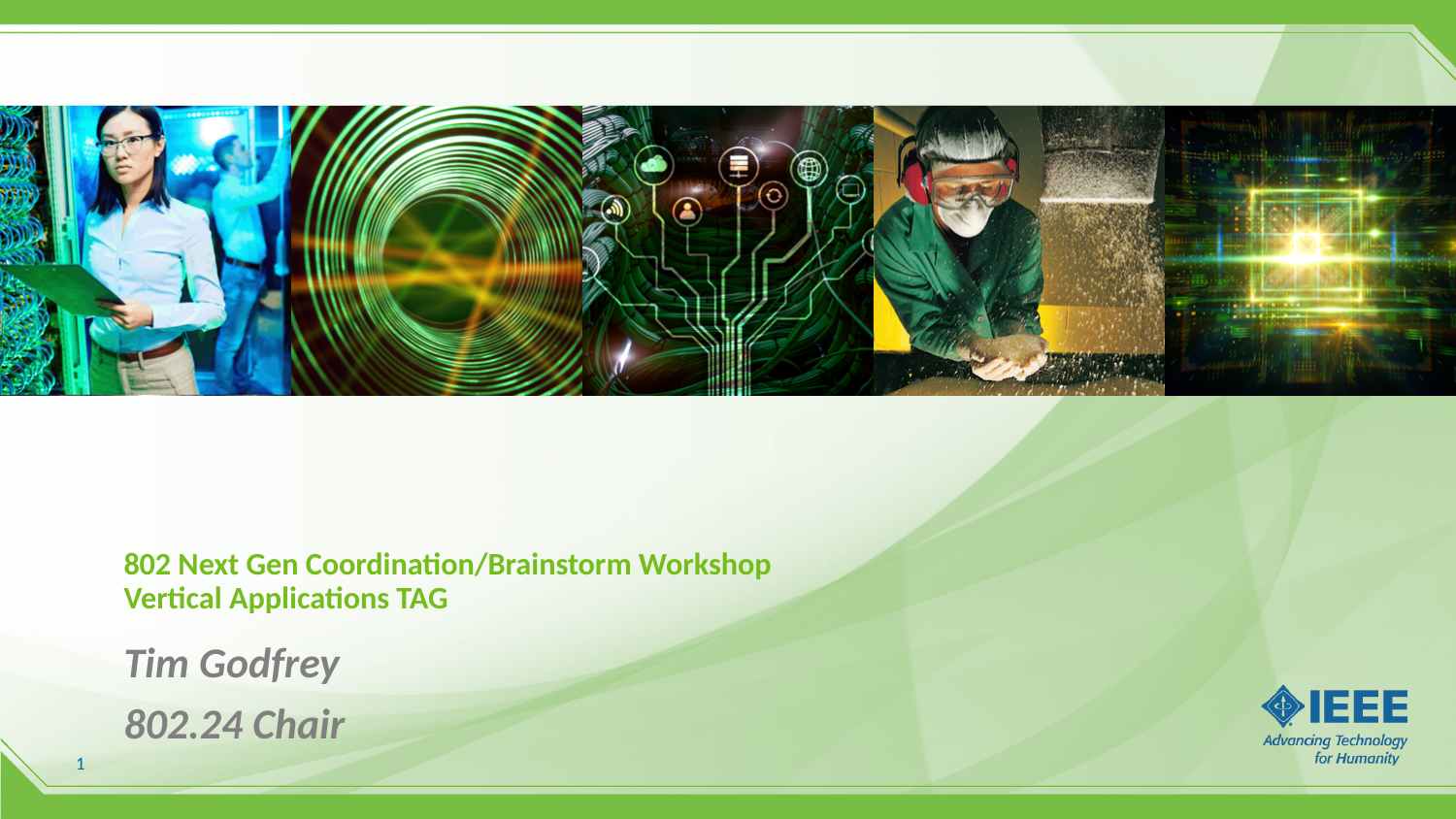

# 802 Next Gen Coordination/Brainstorm Workshop Vertical Applications TAG
Tim Godfrey
802.24 Chair

1